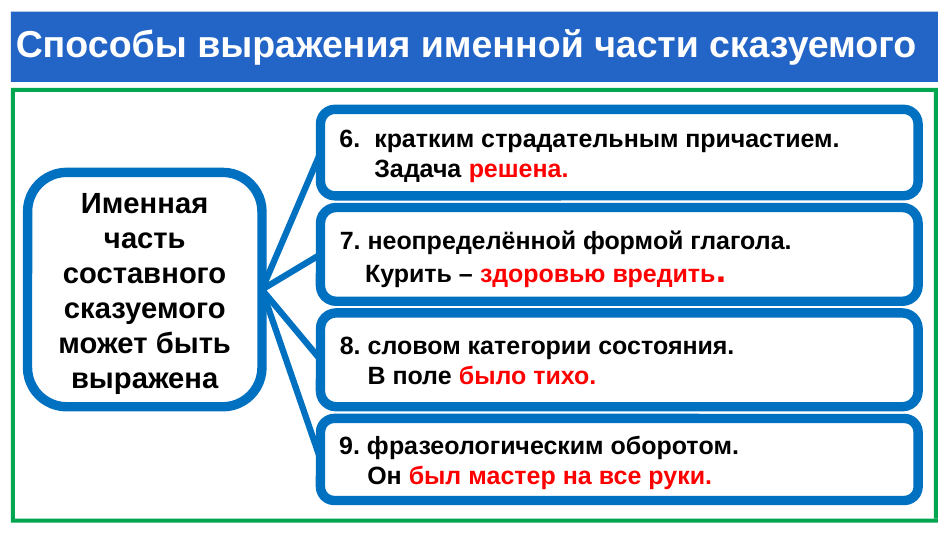

# Способы выражения именной части сказуемого
6.  кратким страдательным причастием.
     Задача решена.
Именная часть составного сказуемого может быть выражена

                Курить – здоровью вредить.
7. неопределённой формой глагола.

8. словом категории состояния.
    В поле было тихо.

9. фразеологическим оборотом.
    Он был мастер на все руки.